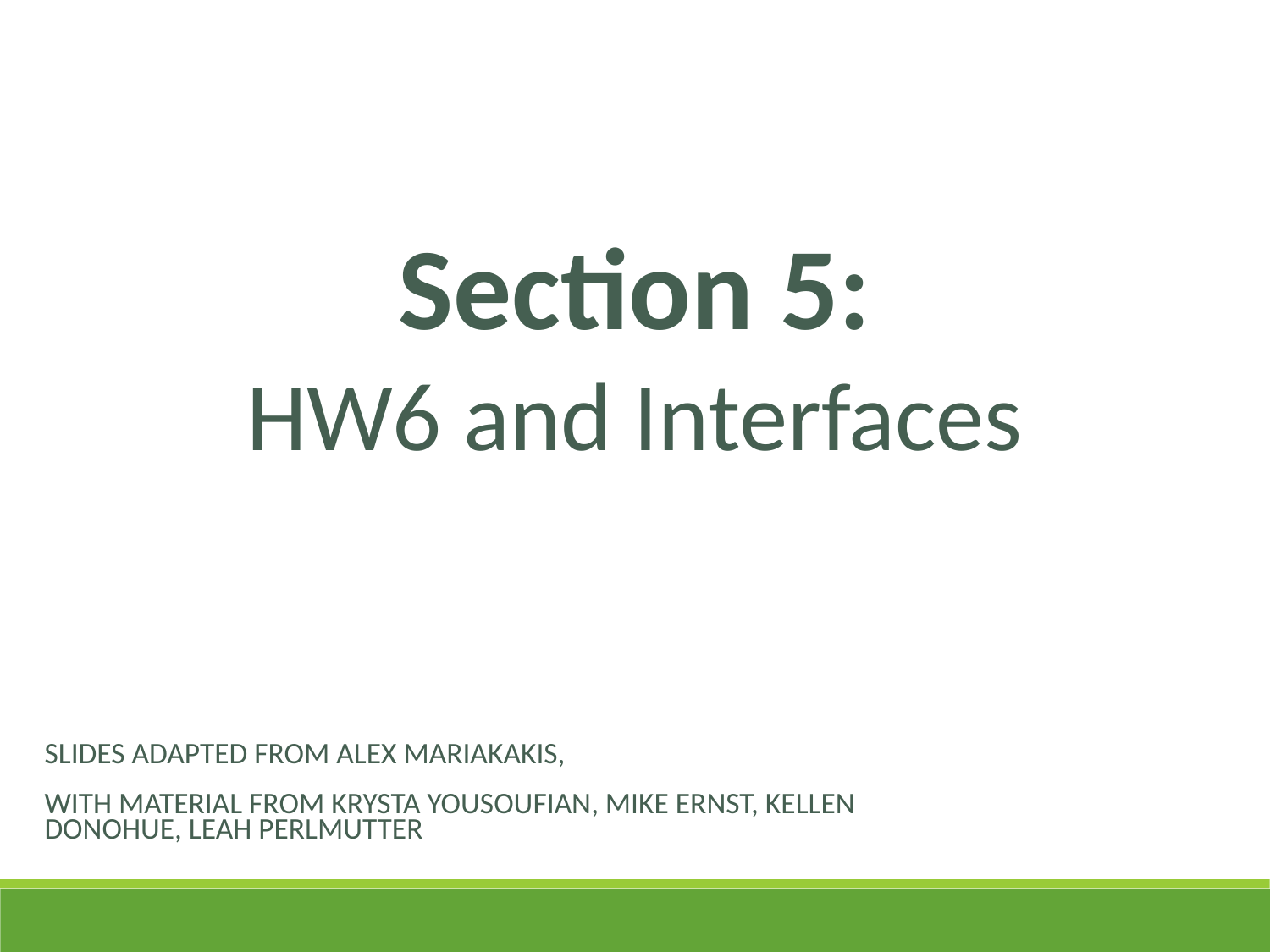

Section 5:
HW6 and Interfaces

SLIDES ADAPTED FROM ALEX MARIAKAKIS,
WITH MATERIAL FROM KRYSTA YOUSOUFIAN, MIKE ERNST, KELLEN DONOHUE, LEAH PERLMUTTER